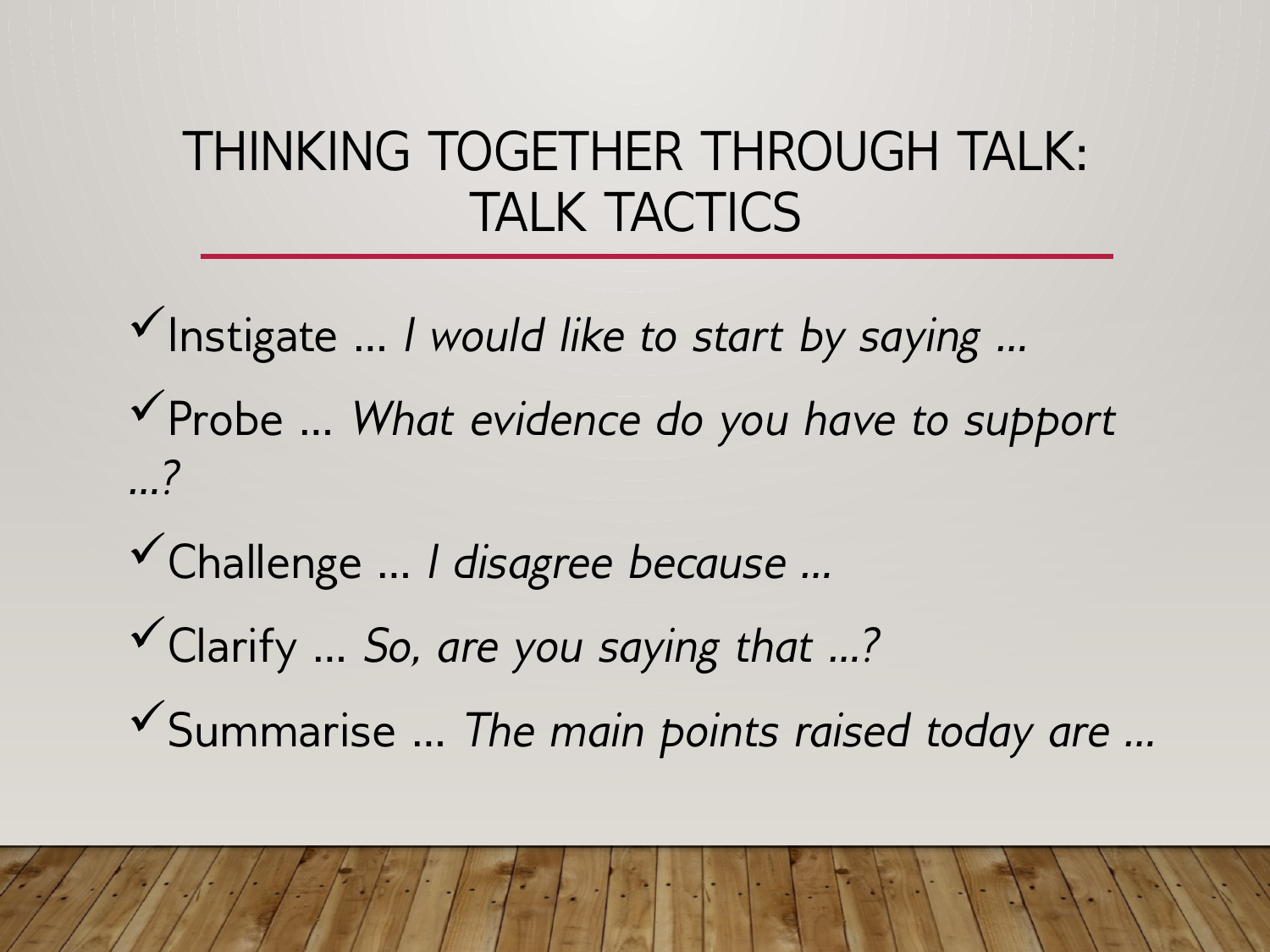

# Thinking Together Through Talk: Talk Tactics

Instigate … I would like to start by saying …
Probe … What evidence do you have to support …?
Challenge … I disagree because …
Clarify … So, are you saying that …?
Summarise … The main points raised today are …